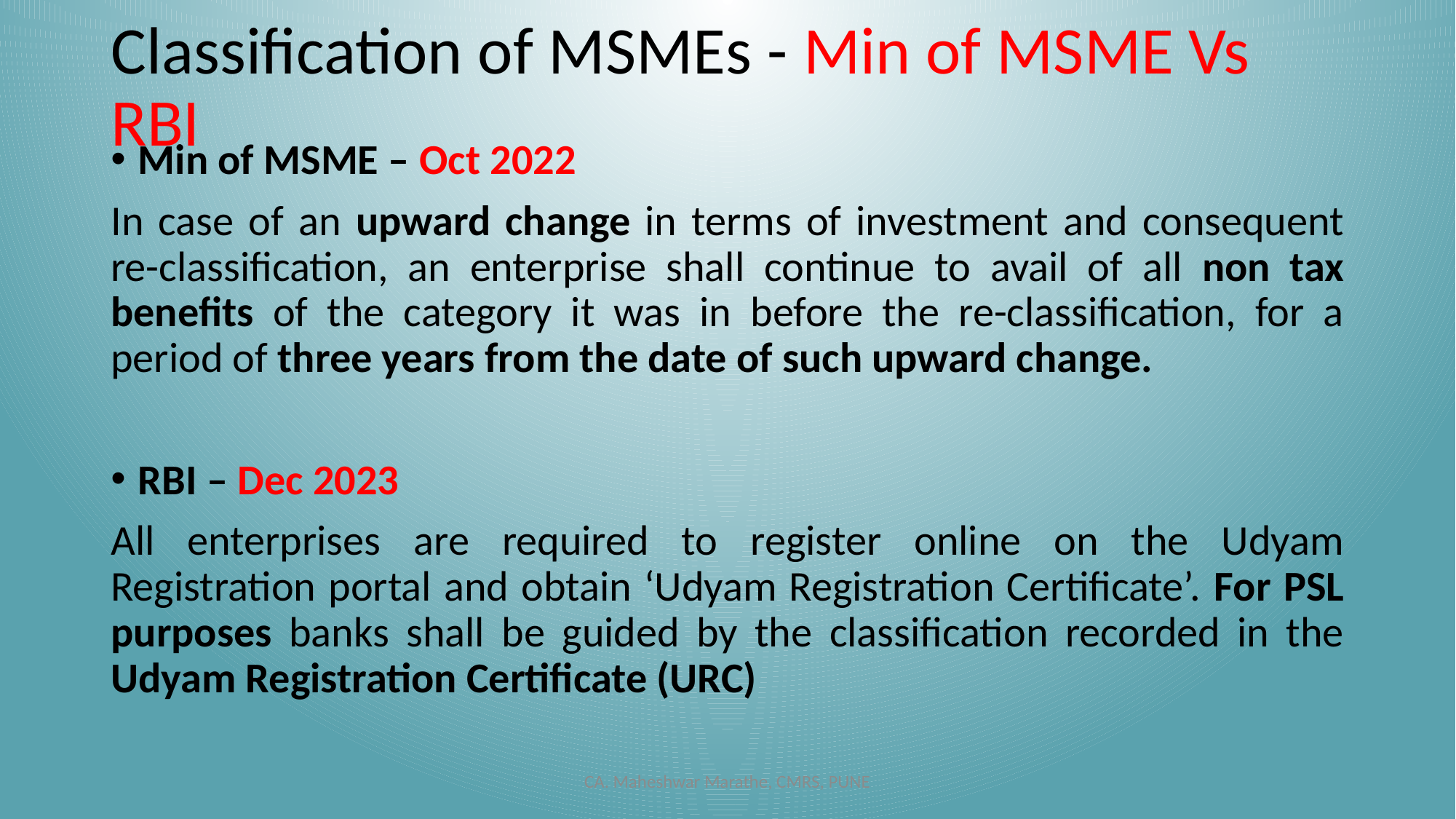

# Classification of MSMEs - Min of MSME Vs RBI
Min of MSME – Oct 2022
In case of an upward change in terms of investment and consequent re-classification, an enterprise shall continue to avail of all non tax benefits of the category it was in before the re-classification, for a period of three years from the date of such upward change.

RBI – Dec 2023
All enterprises are required to register online on the Udyam Registration portal and obtain ‘Udyam Registration Certificate’. For PSL purposes banks shall be guided by the classification recorded in the Udyam Registration Certificate (URC)

CA. Maheshwar Marathe, CMRS, PUNE